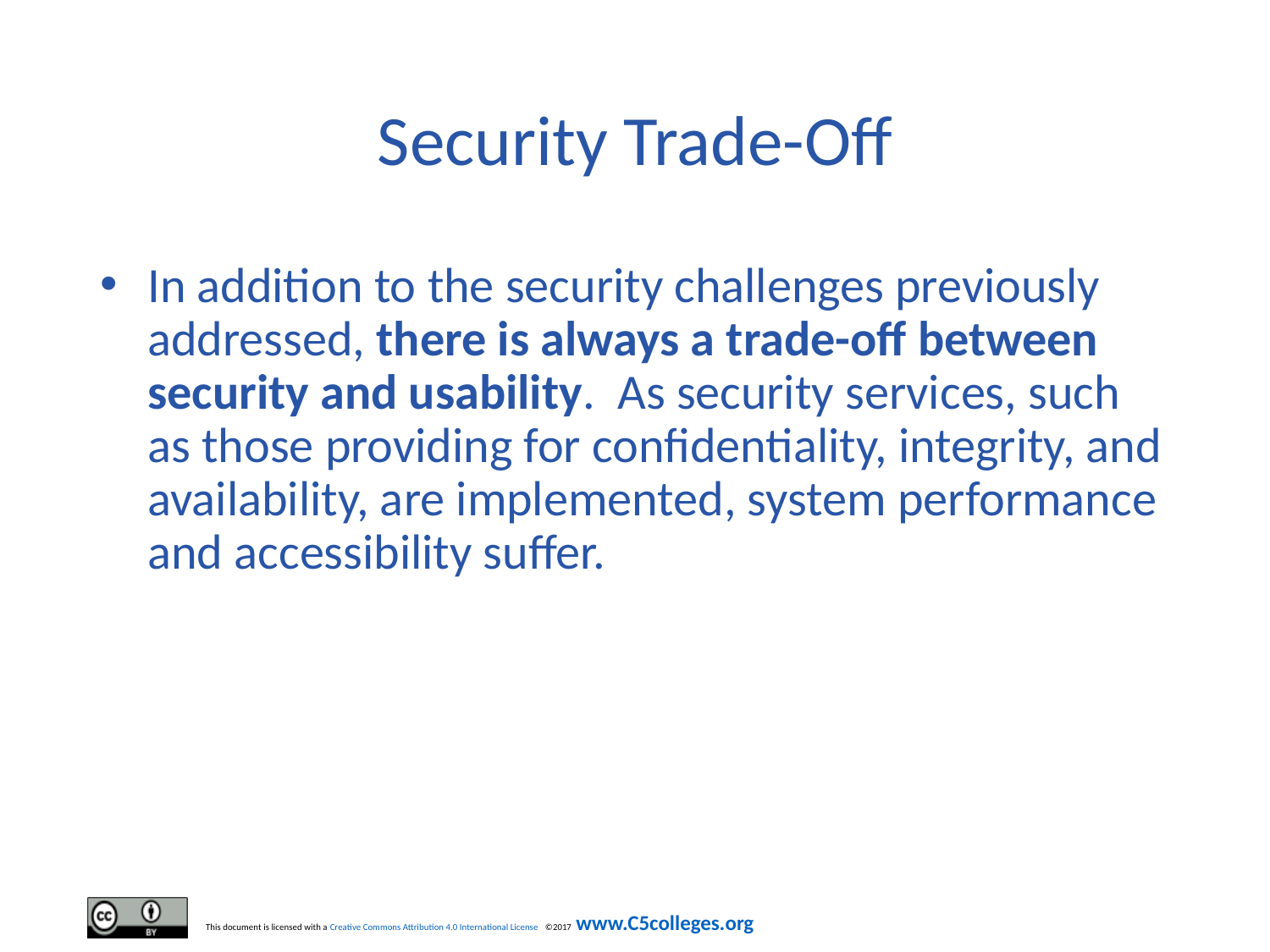

# Security Trade-Off
In addition to the security challenges previously addressed, there is always a trade-off between security and usability.  As security services, such as those providing for confidentiality, integrity, and availability, are implemented, system performance and accessibility suffer.